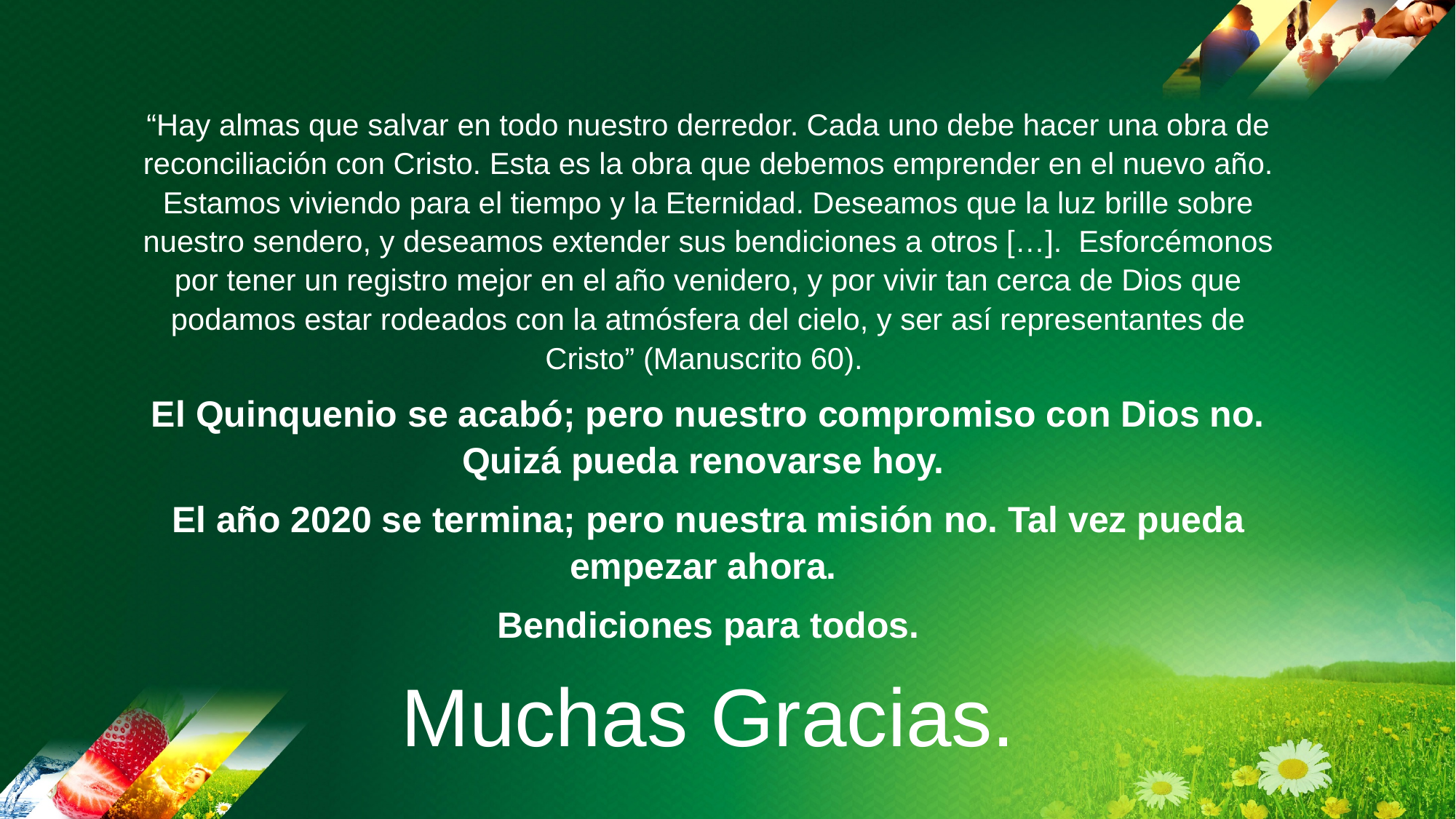

“Hay almas que salvar en todo nuestro derredor. Cada uno debe hacer una obra de reconciliación con Cristo. Esta es la obra que debemos emprender en el nuevo año. Estamos viviendo para el tiempo y la Eternidad. Deseamos que la luz brille sobre nuestro sendero, y deseamos extender sus bendiciones a otros […].  Esforcémonos por tener un registro mejor en el año venidero, y por vivir tan cerca de Dios que podamos estar rodeados con la atmósfera del cielo, y ser así representantes de Cristo” (Manuscrito 60).
El Quinquenio se acabó; pero nuestro compromiso con Dios no. Quizá pueda renovarse hoy.
El año 2020 se termina; pero nuestra misión no. Tal vez pueda empezar ahora.
Bendiciones para todos.
Muchas Gracias.